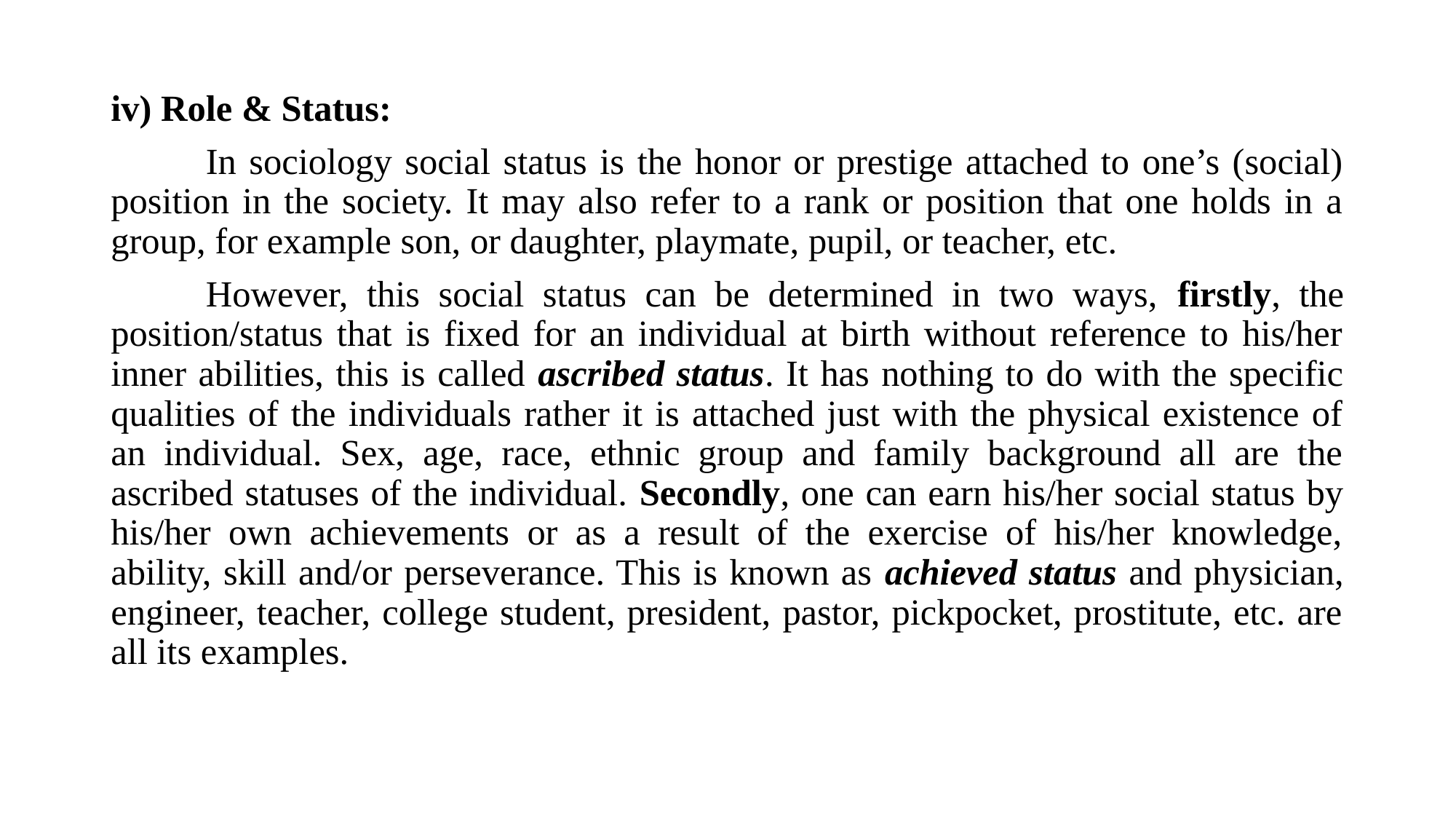

iv) Role & Status:
	In sociology social status is the honor or prestige attached to one’s (social) position in the society. It may also refer to a rank or position that one holds in a group, for example son, or daughter, playmate, pupil, or teacher, etc.
	However, this social status can be determined in two ways, firstly, the position/status that is fixed for an individual at birth without reference to his/her inner abilities, this is called ascribed status. It has nothing to do with the specific qualities of the individuals rather it is attached just with the physical existence of an individual. Sex, age, race, ethnic group and family background all are the ascribed statuses of the individual. Secondly, one can earn his/her social status by his/her own achievements or as a result of the exercise of his/her knowledge, ability, skill and/or perseverance. This is known as achieved status and physician, engineer, teacher, college student, president, pastor, pickpocket, prostitute, etc. are all its examples.